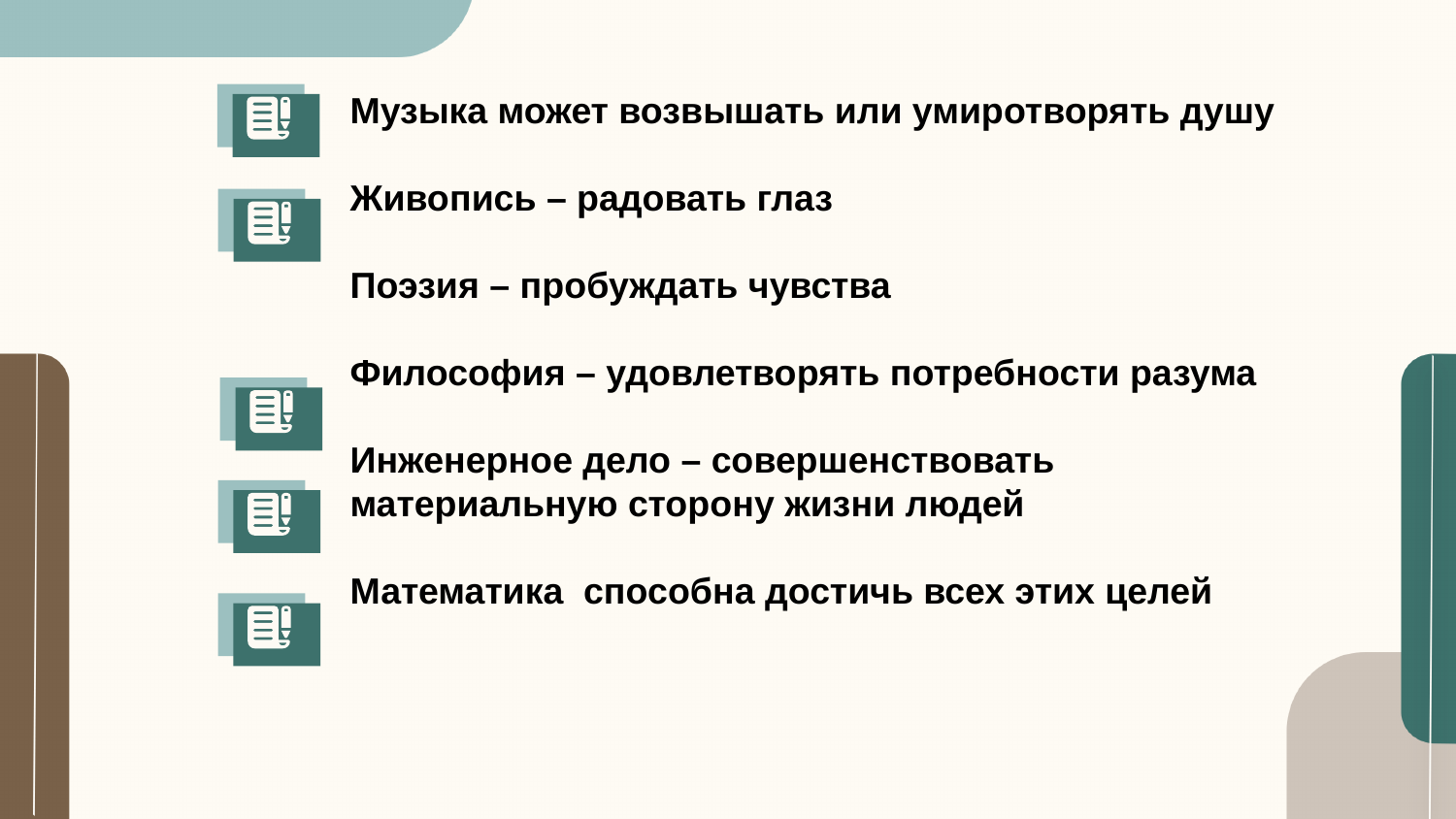

Музыка может возвышать или умиротворять душу

Живопись – радовать глаз

Поэзия – пробуждать чувства

Философия – удовлетворять потребности разума

Инженерное дело – совершенствовать материальную сторону жизни людей

Математика  способна достичь всех этих целей